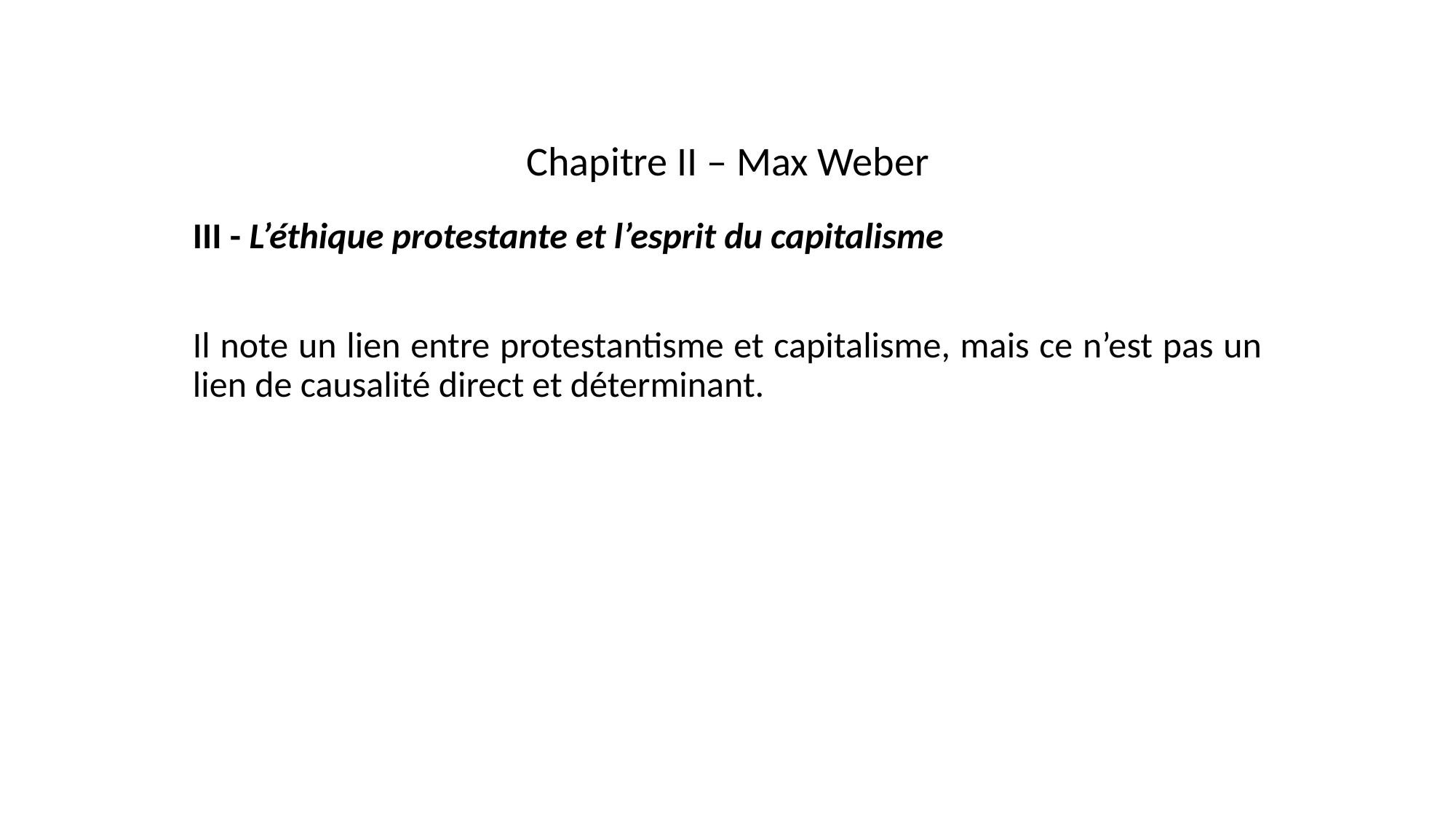

# Chapitre II – Max Weber
III - L’éthique protestante et l’esprit du capitalisme

Il note un lien entre protestantisme et capitalisme, mais ce n’est pas un lien de causalité direct et déterminant.